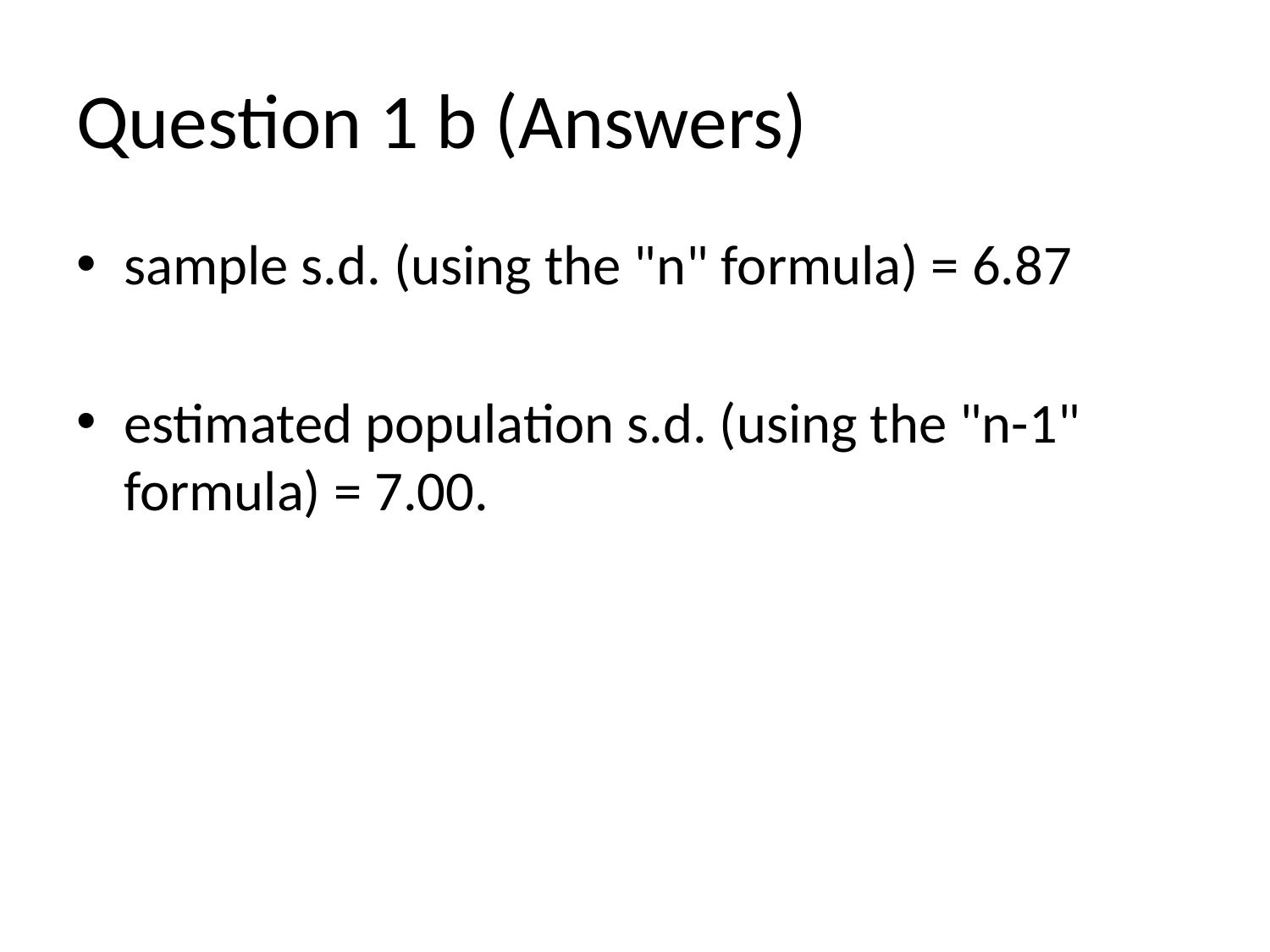

# Question 1 b (Answers)
sample s.d. (using the "n" formula) = 6.87

estimated population s.d. (using the "n-1" formula) = 7.00.